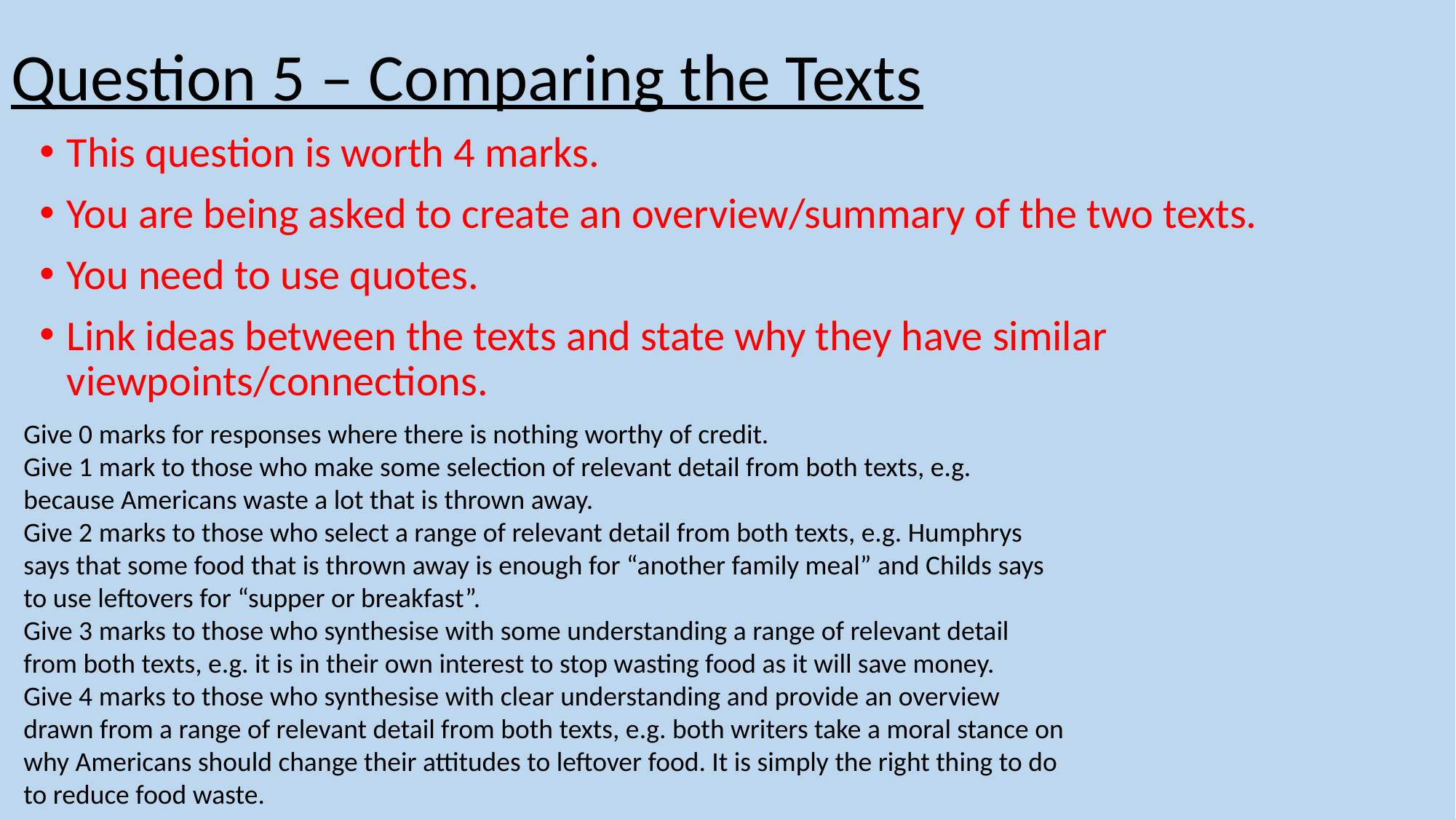

# Question 5 – Comparing the Texts
This question is worth 4 marks.
You are being asked to create an overview/summary of the two texts.
You need to use quotes.
Link ideas between the texts and state why they have similar viewpoints/connections.
Give 0 marks for responses where there is nothing worthy of credit.
Give 1 mark to those who make some selection of relevant detail from both texts, e.g.
because Americans waste a lot that is thrown away.
Give 2 marks to those who select a range of relevant detail from both texts, e.g. Humphrys
says that some food that is thrown away is enough for “another family meal” and Childs says
to use leftovers for “supper or breakfast”.
Give 3 marks to those who synthesise with some understanding a range of relevant detail
from both texts, e.g. it is in their own interest to stop wasting food as it will save money.
Give 4 marks to those who synthesise with clear understanding and provide an overview
drawn from a range of relevant detail from both texts, e.g. both writers take a moral stance on
why Americans should change their attitudes to leftover food. It is simply the right thing to do
to reduce food waste.